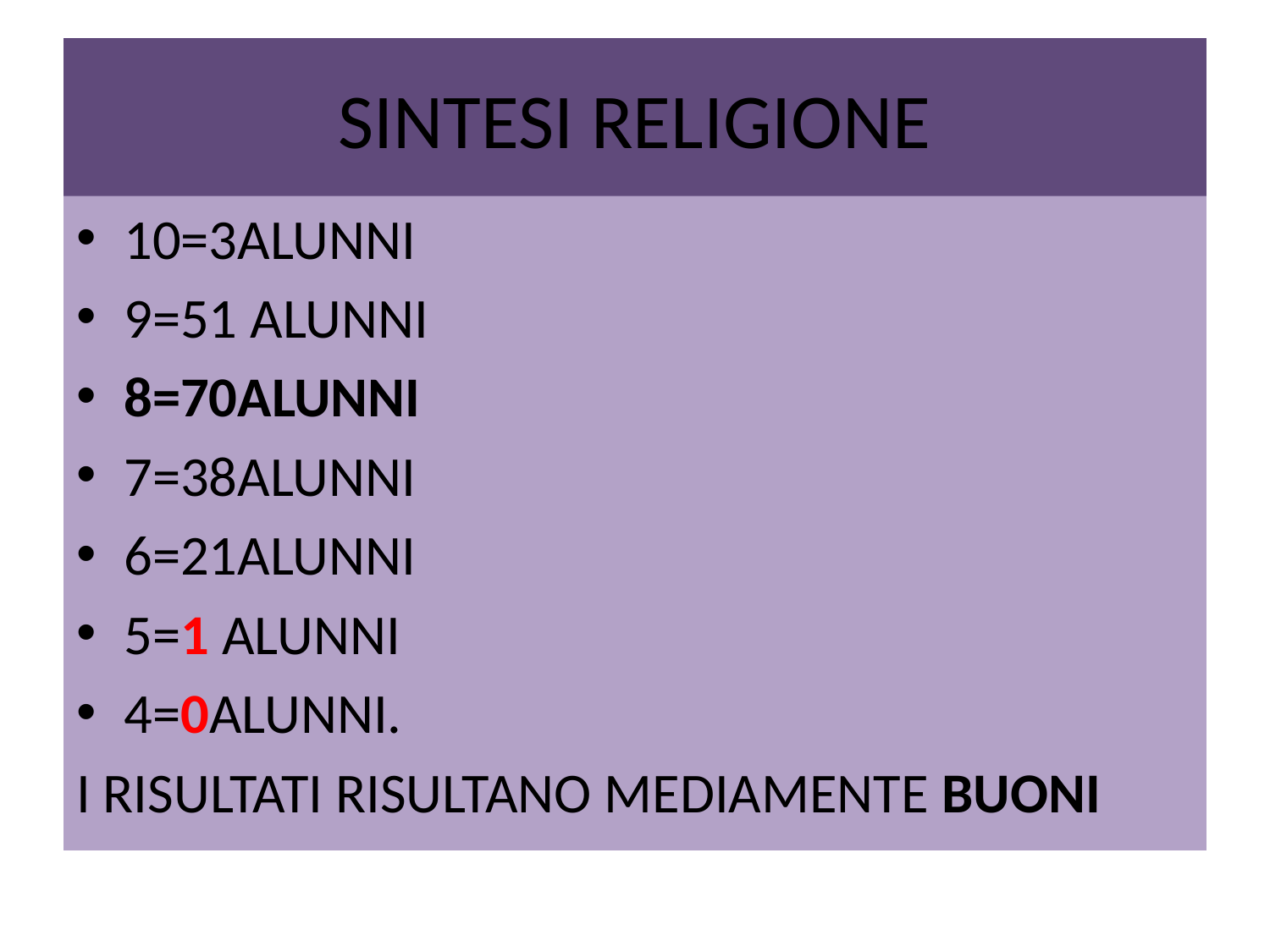

# SINTESI RELIGIONE
10=3ALUNNI
9=51 ALUNNI
8=70ALUNNI
7=38ALUNNI
6=21ALUNNI
5=1 ALUNNI
4=0ALUNNI.
I RISULTATI RISULTANO MEDIAMENTE BUONI